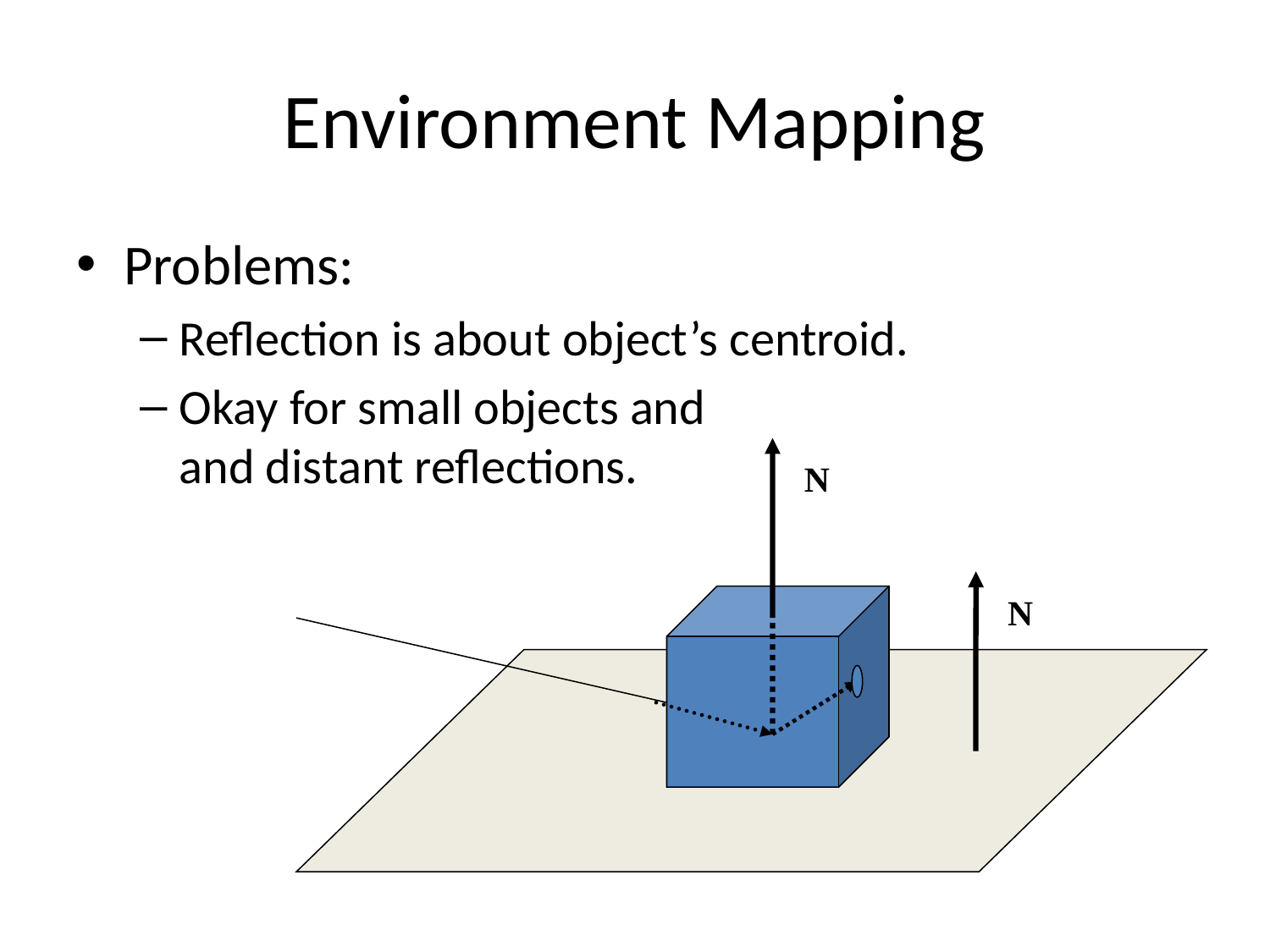

# Environment Mapping
Problems:
Reflection is about object’s centroid.
Okay for small objects and
and distant reflections.

N

N